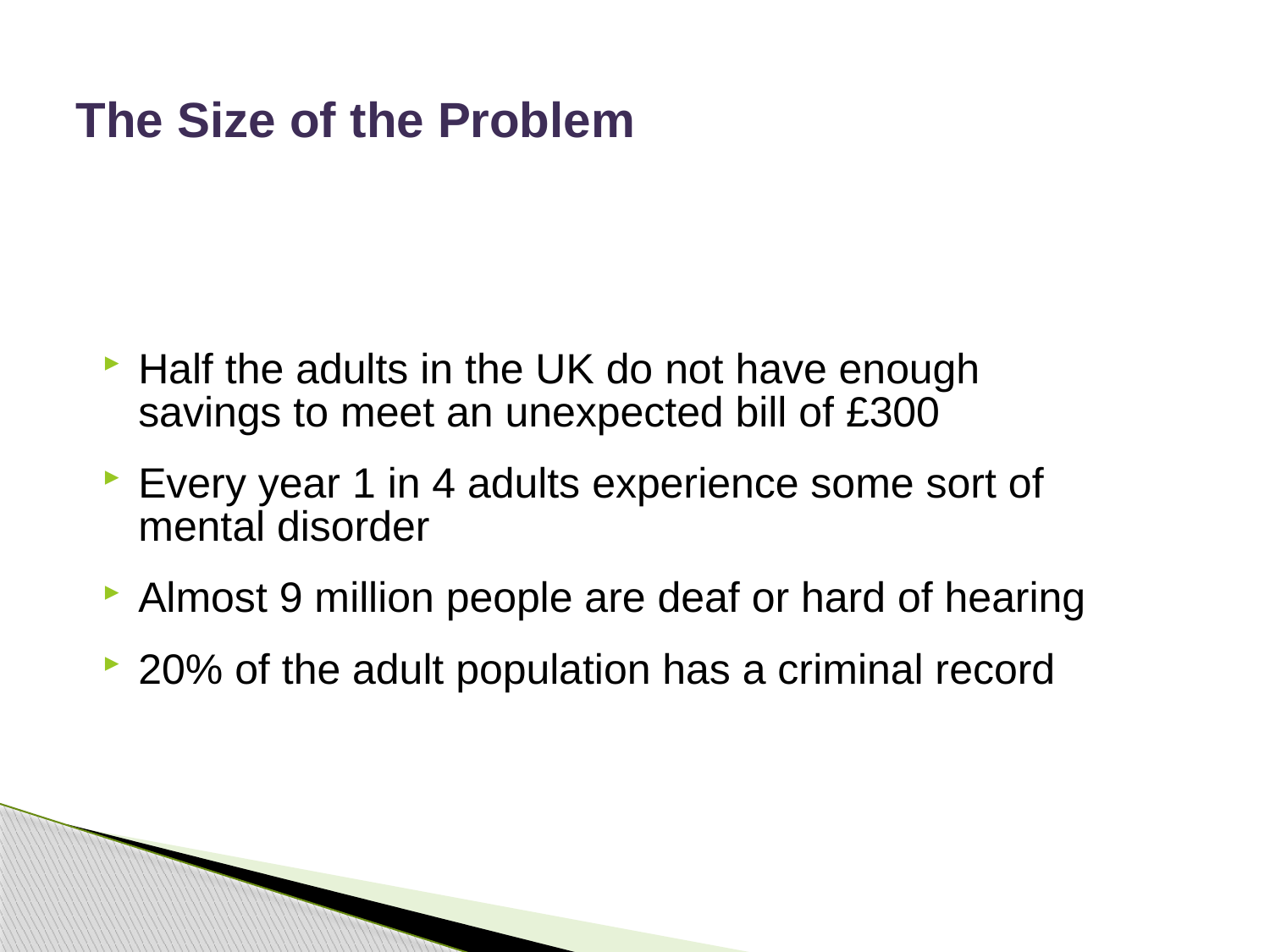

# The Size of the Problem
Half the adults in the UK do not have enough savings to meet an unexpected bill of £300
Every year 1 in 4 adults experience some sort of mental disorder
Almost 9 million people are deaf or hard of hearing
20% of the adult population has a criminal record